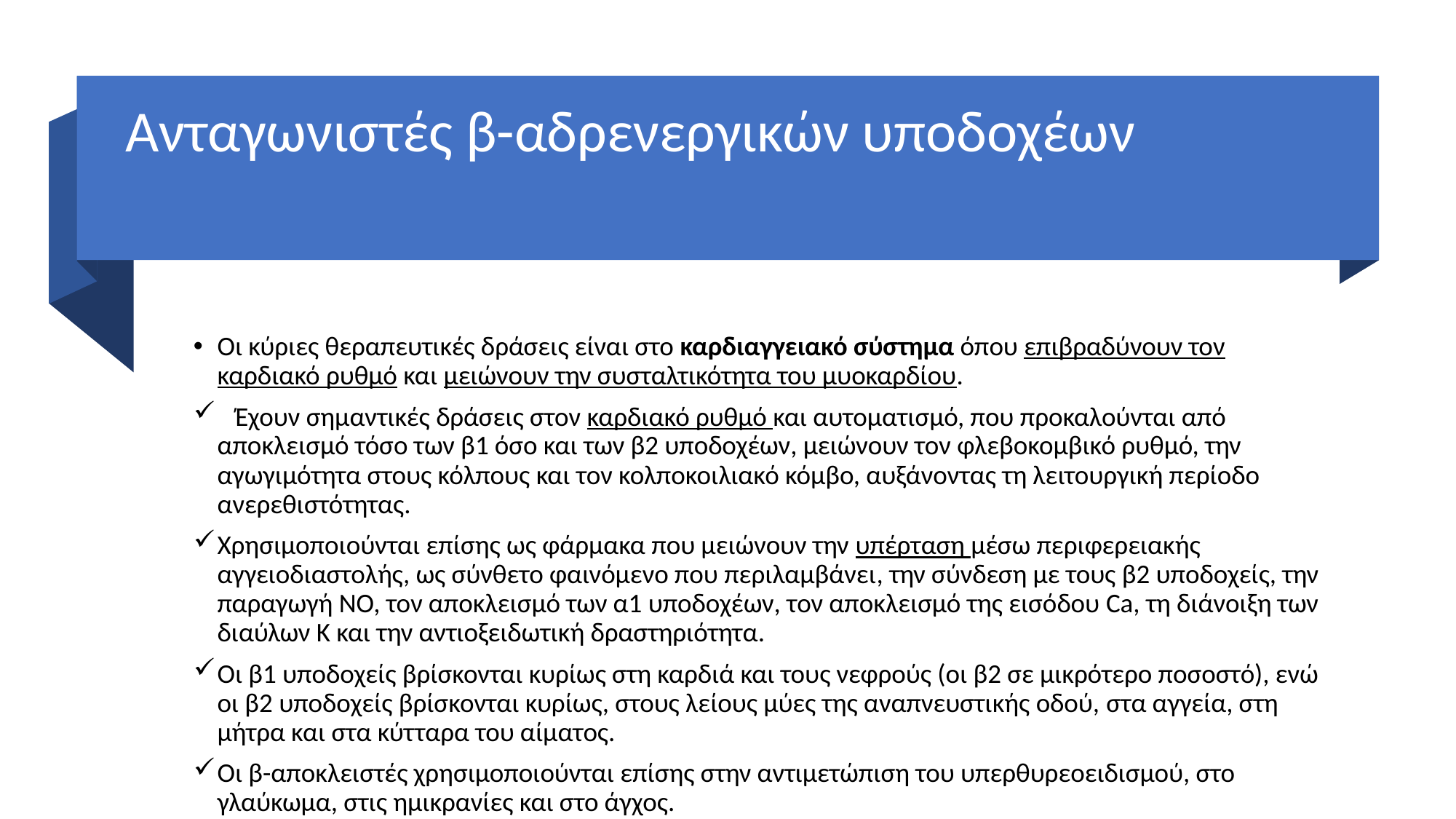

# Ανταγωνιστές β-αδρενεργικών υποδοχέων

Οι κύριες θεραπευτικές δράσεις είναι στο καρδιαγγειακό σύστημα όπου επιβραδύνουν τον καρδιακό ρυθμό και μειώνουν την συσταλτικότητα του μυοκαρδίου.
   Έχουν σημαντικές δράσεις στον καρδιακό ρυθμό και αυτοματισμό, που προκαλούνται από αποκλεισμό τόσο των β1 όσο και των β2 υποδοχέων, μειώνουν τον φλεβοκομβικό ρυθμό, την αγωγιμότητα στους κόλπους και τον κολποκοιλιακό κόμβο, αυξάνοντας τη λειτουργική περίοδο ανερεθιστότητας.
Χρησιμοποιούνται επίσης ως φάρμακα που μειώνουν την υπέρταση μέσω περιφερειακής αγγειοδιαστολής, ως σύνθετο φαινόμενο που περιλαμβάνει, την σύνδεση με τους β2 υποδοχείς, την παραγωγή ΝΟ, τον αποκλεισμό των α1 υποδοχέων, τον αποκλεισμό της εισόδου Ca, τη διάνοιξη των διαύλων Κ και την αντιοξειδωτική δραστηριότητα.
Οι β1 υποδοχείς βρίσκονται κυρίως στη καρδιά και τους νεφρούς (οι β2 σε μικρότερο ποσοστό), ενώ οι β2 υποδοχείς βρίσκονται κυρίως, στους λείους μύες της αναπνευστικής οδού, στα αγγεία, στη μήτρα και στα κύτταρα του αίματος.
Οι β-αποκλειστές χρησιμοποιούνται επίσης στην αντιμετώπιση του υπερθυρεοειδισμού, στο γλαύκωμα, στις ημικρανίες και στο άγχος.